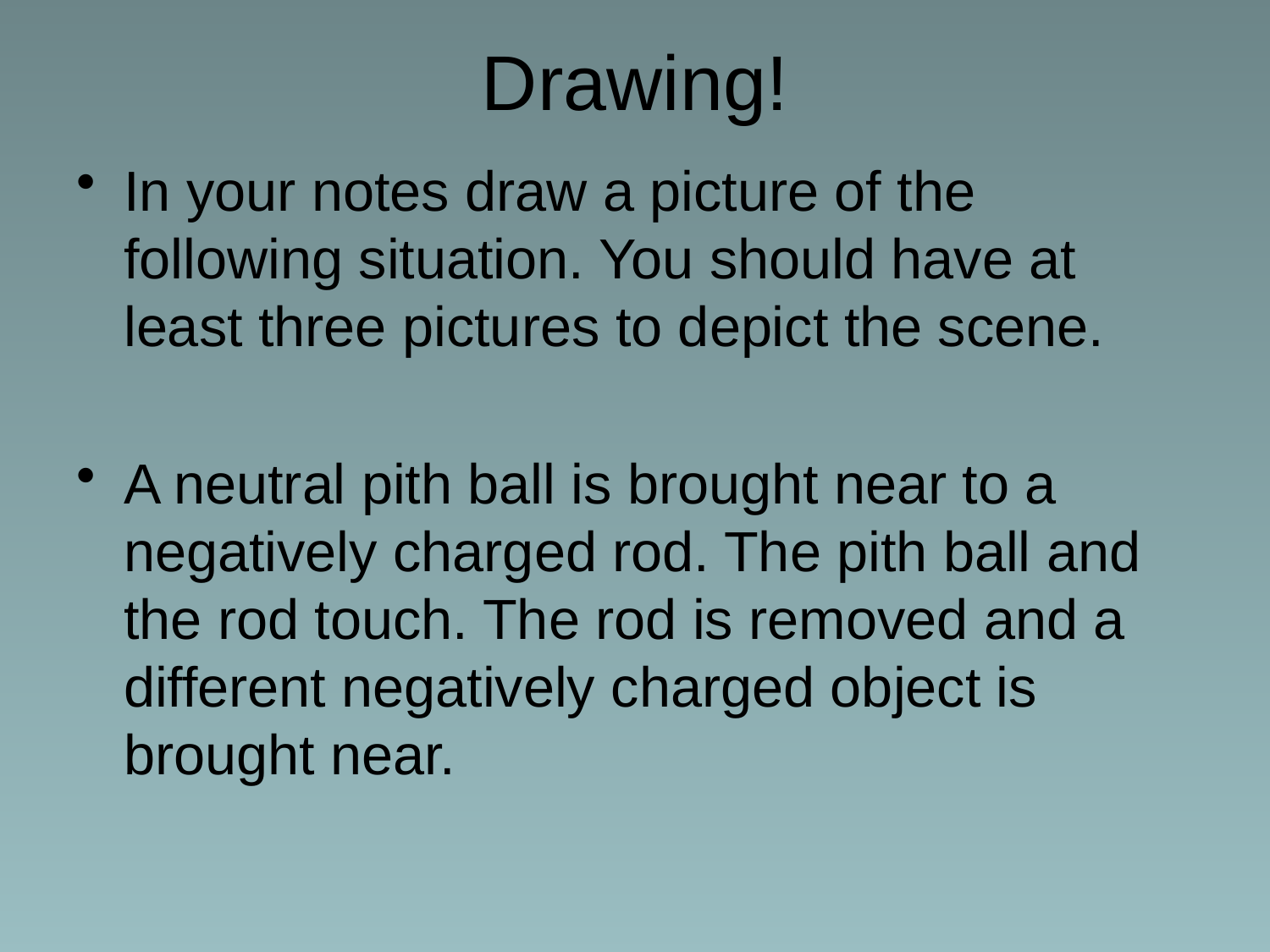

Drawing!
In your notes draw a picture of the following situation. You should have at least three pictures to depict the scene.

A neutral pith ball is brought near to a negatively charged rod. The pith ball and the rod touch. The rod is removed and a different negatively charged object is brought near.